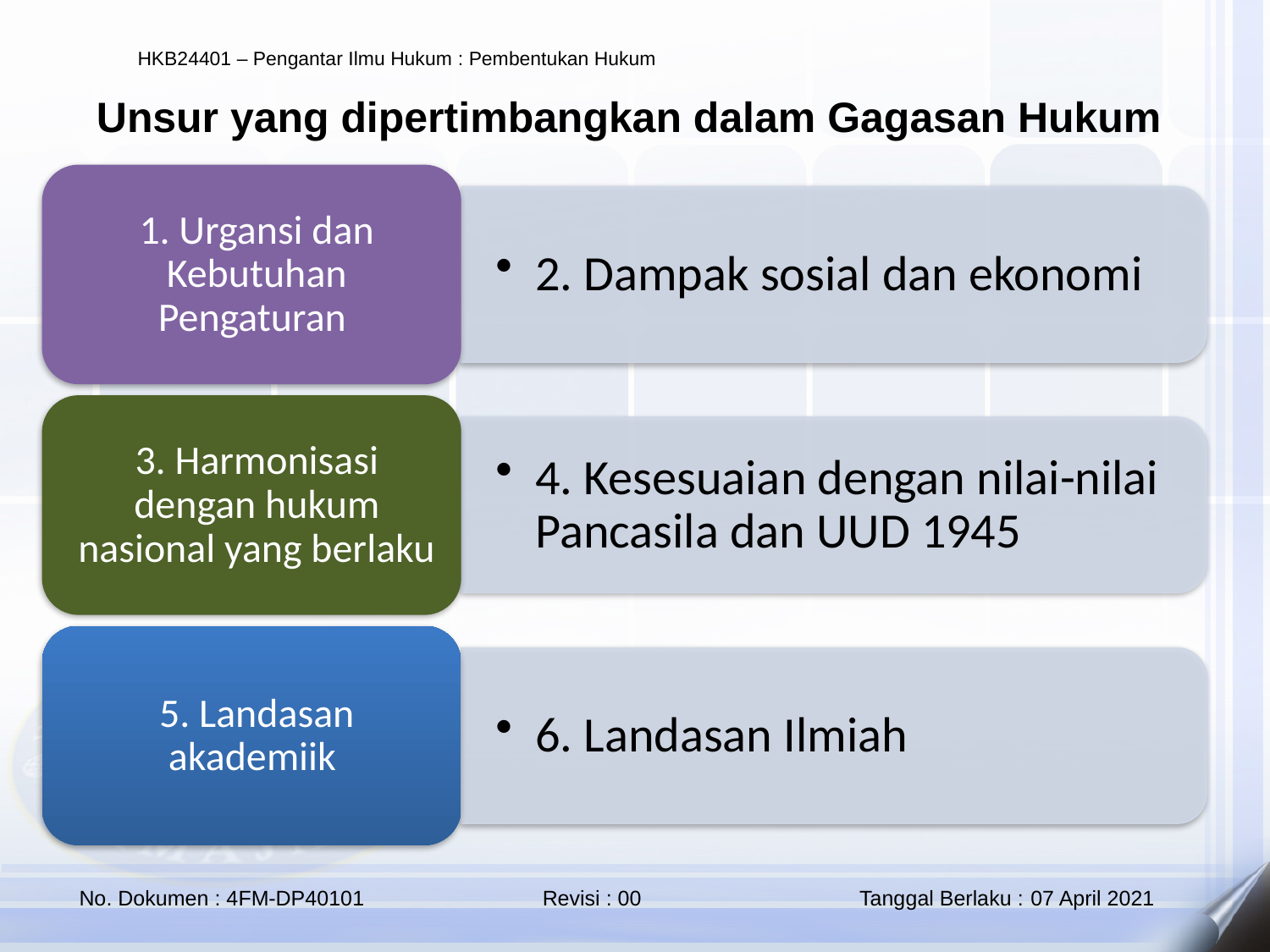

Unsur yang dipertimbangkan dalam Gagasan Hukum
2. Dampak sosial dan ekonomi
1. Urgansi dan Kebutuhan Pengaturan
4. Kesesuaian dengan nilai-nilai Pancasila dan UUD 1945
3. Harmonisasi dengan hukum nasional yang berlaku
6. Landasan Ilmiah
5. Landasan akademiik